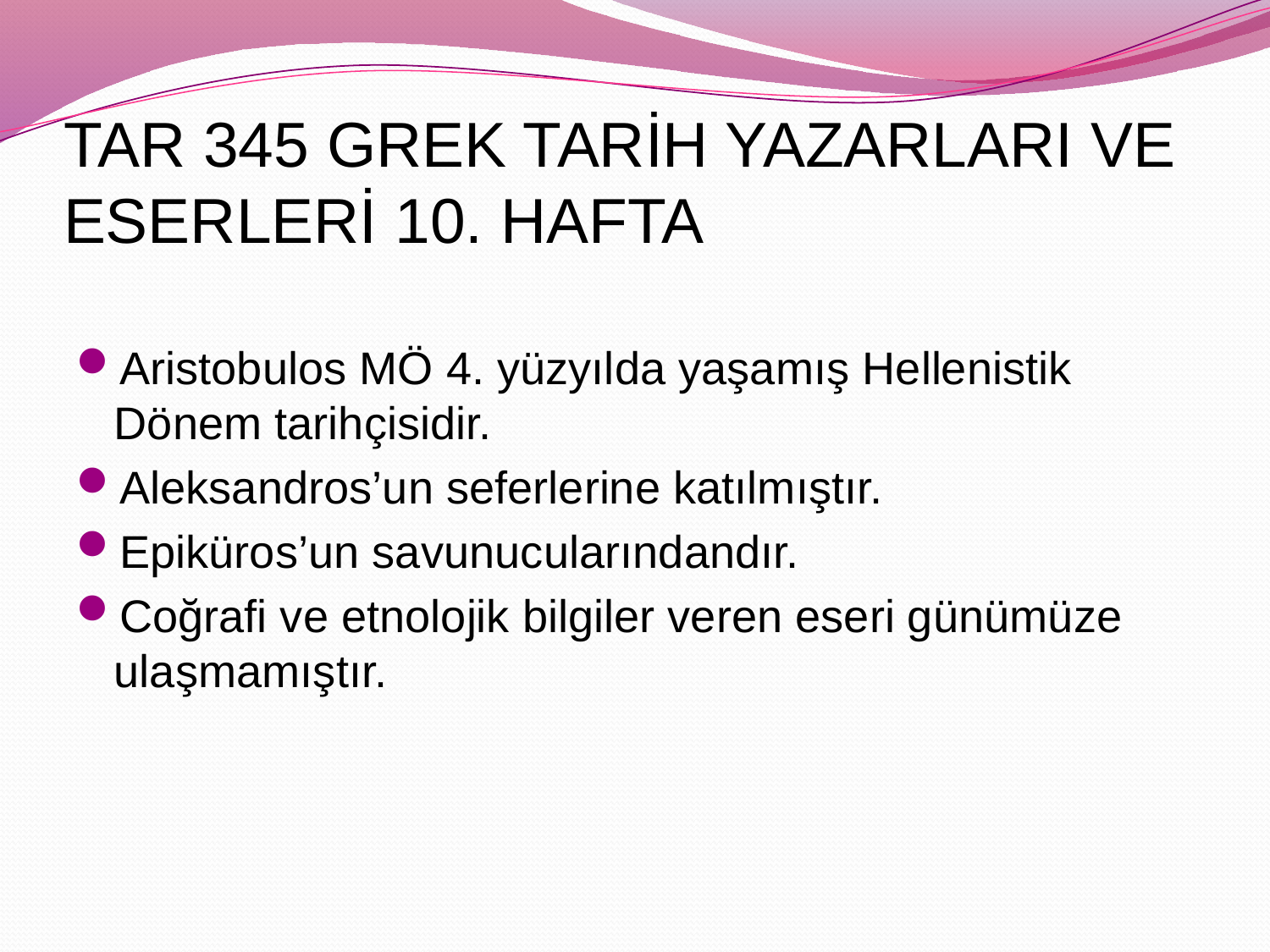

# TAR 345 GREK TARİH YAZARLARI VE ESERLERİ 10. HAFTA

Aristobulos MÖ 4. yüzyılda yaşamış Hellenistik Dönem tarihçisidir.
Aleksandros’un seferlerine katılmıştır.
Epiküros’un savunucularındandır.
Coğrafi ve etnolojik bilgiler veren eseri günümüze ulaşmamıştır.